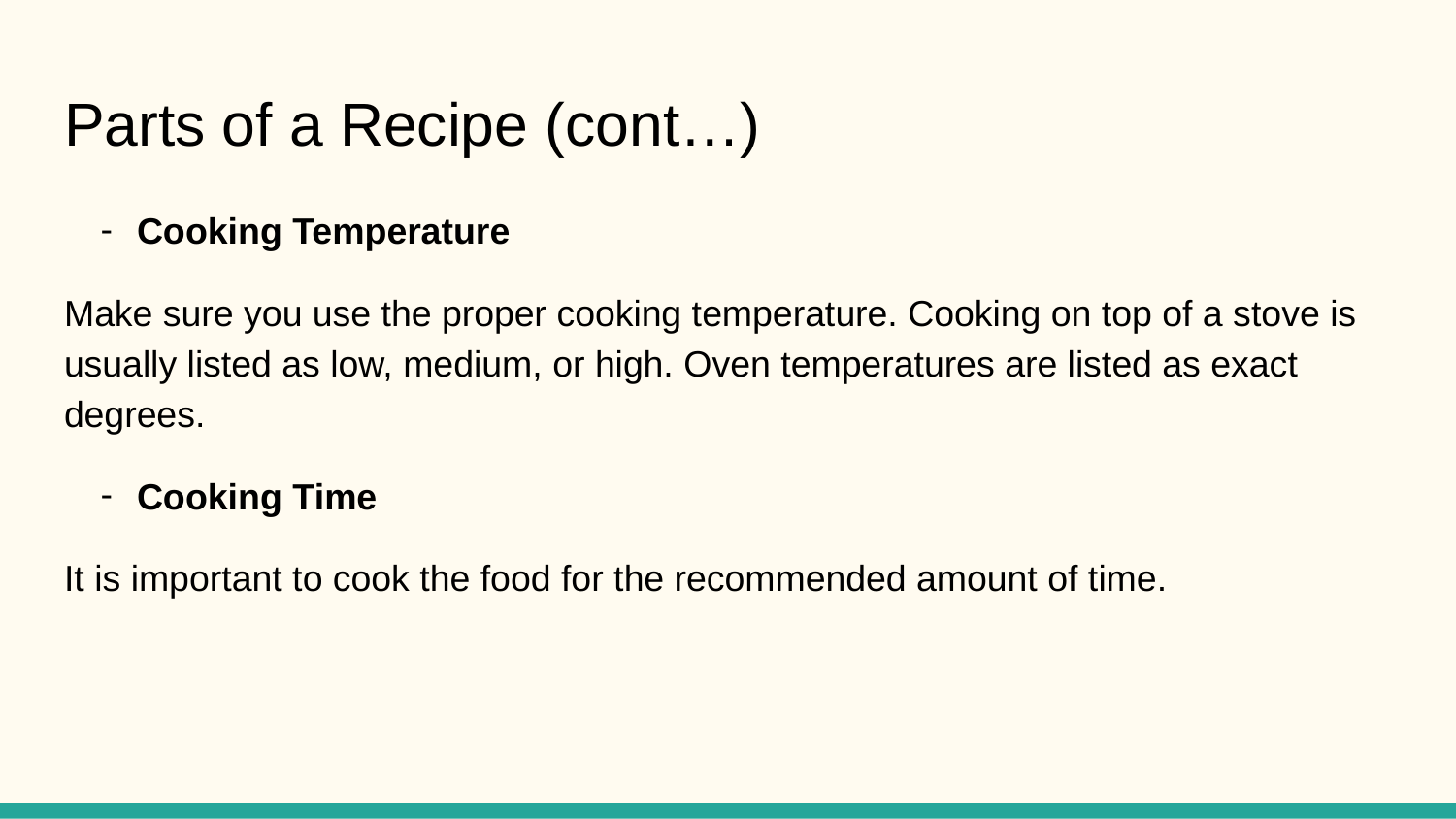

# Parts of a Recipe (cont…)

Cooking Temperature
Make sure you use the proper cooking temperature. Cooking on top of a stove is usually listed as low, medium, or high. Oven temperatures are listed as exact degrees.
Cooking Time
It is important to cook the food for the recommended amount of time.